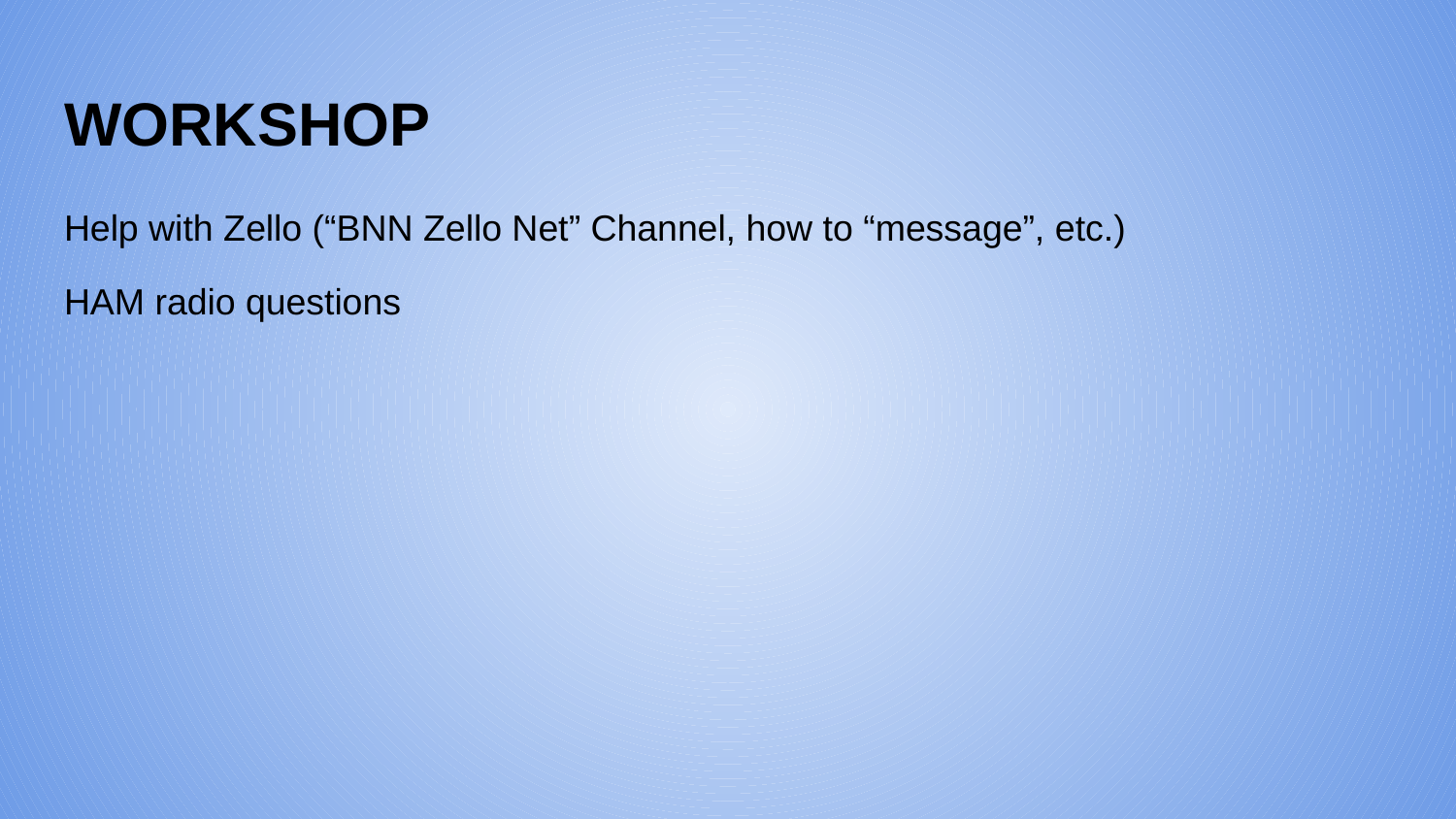

# WORKSHOP
Help with Zello (“BNN Zello Net” Channel, how to “message”, etc.)
HAM radio questions